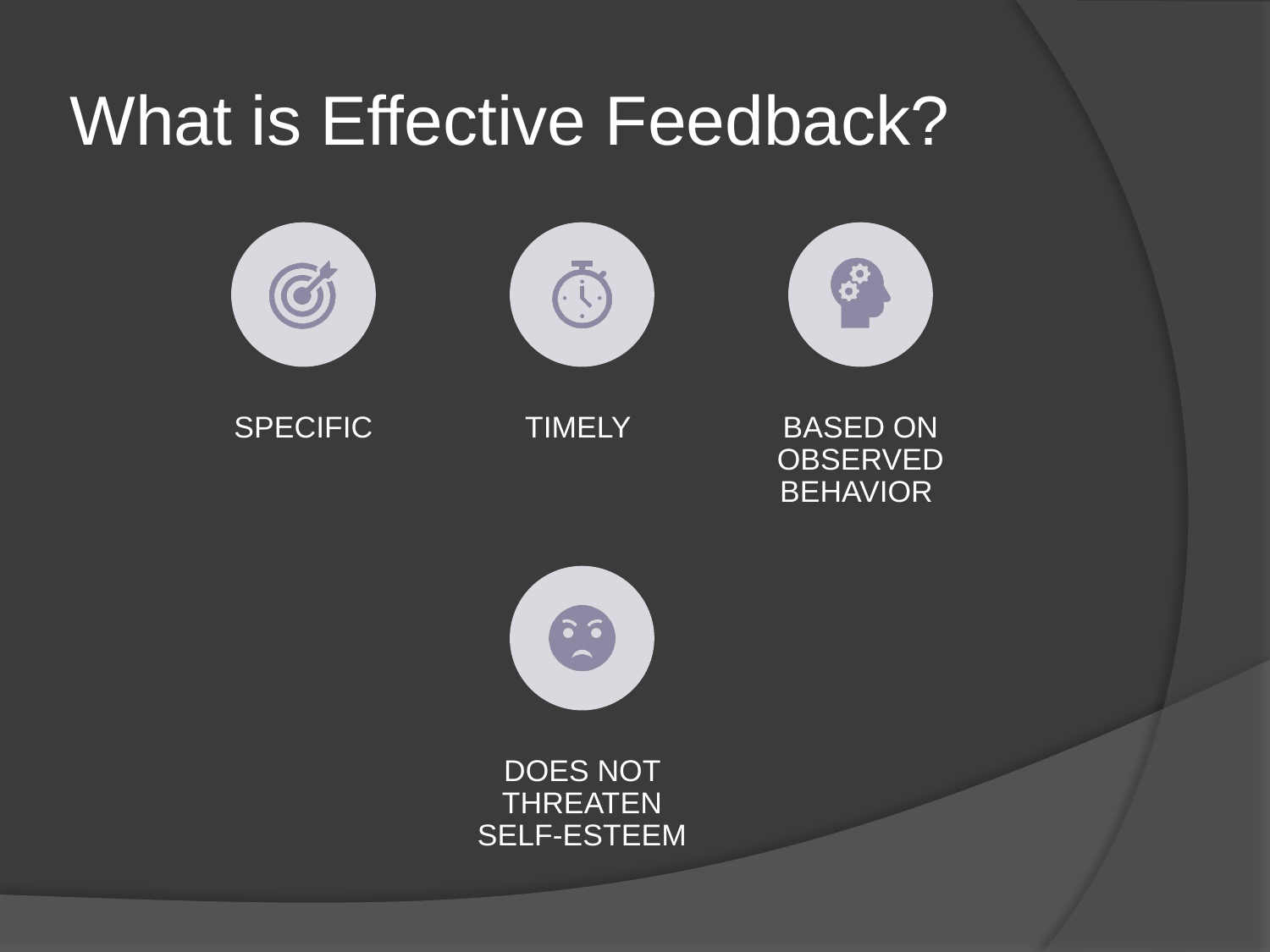

# What is Effective Feedback?
Specific
Timely
Based on observed behavior
Does not threaten self-esteem